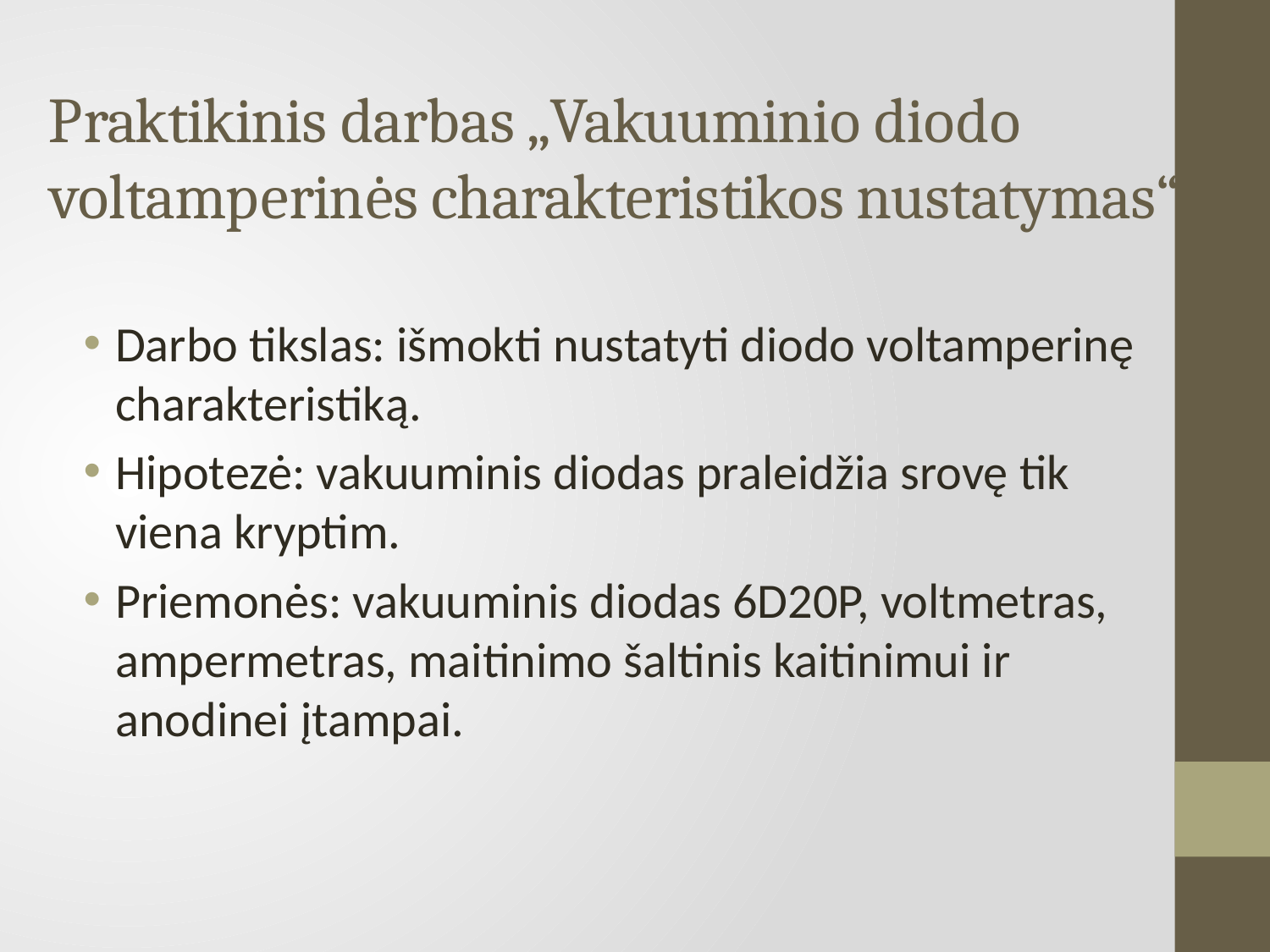

# Praktikinis darbas ,,Vakuuminio diodo voltamperinės charakteristikos nustatymas“
Darbo tikslas: išmokti nustatyti diodo voltamperinę charakteristiką.
Hipotezė: vakuuminis diodas praleidžia srovę tik viena kryptim.
Priemonės: vakuuminis diodas 6D20P, voltmetras, ampermetras, maitinimo šaltinis kaitinimui ir anodinei įtampai.